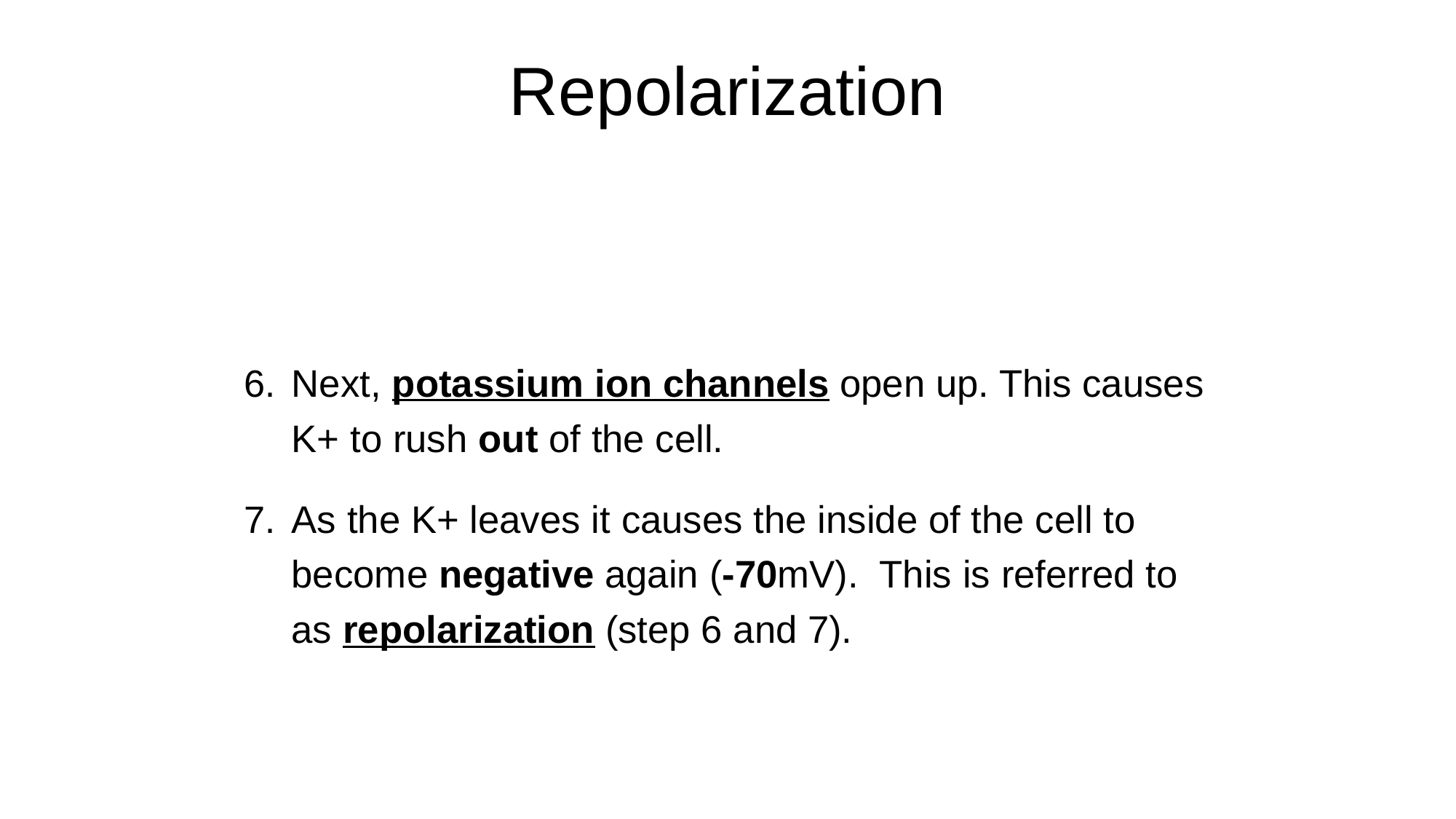

# Repolarization
Next, potassium ion channels open up. This causes K+ to rush out of the cell.
As the K+ leaves it causes the inside of the cell to become negative again (-70mV).  This is referred to as repolarization (step 6 and 7).